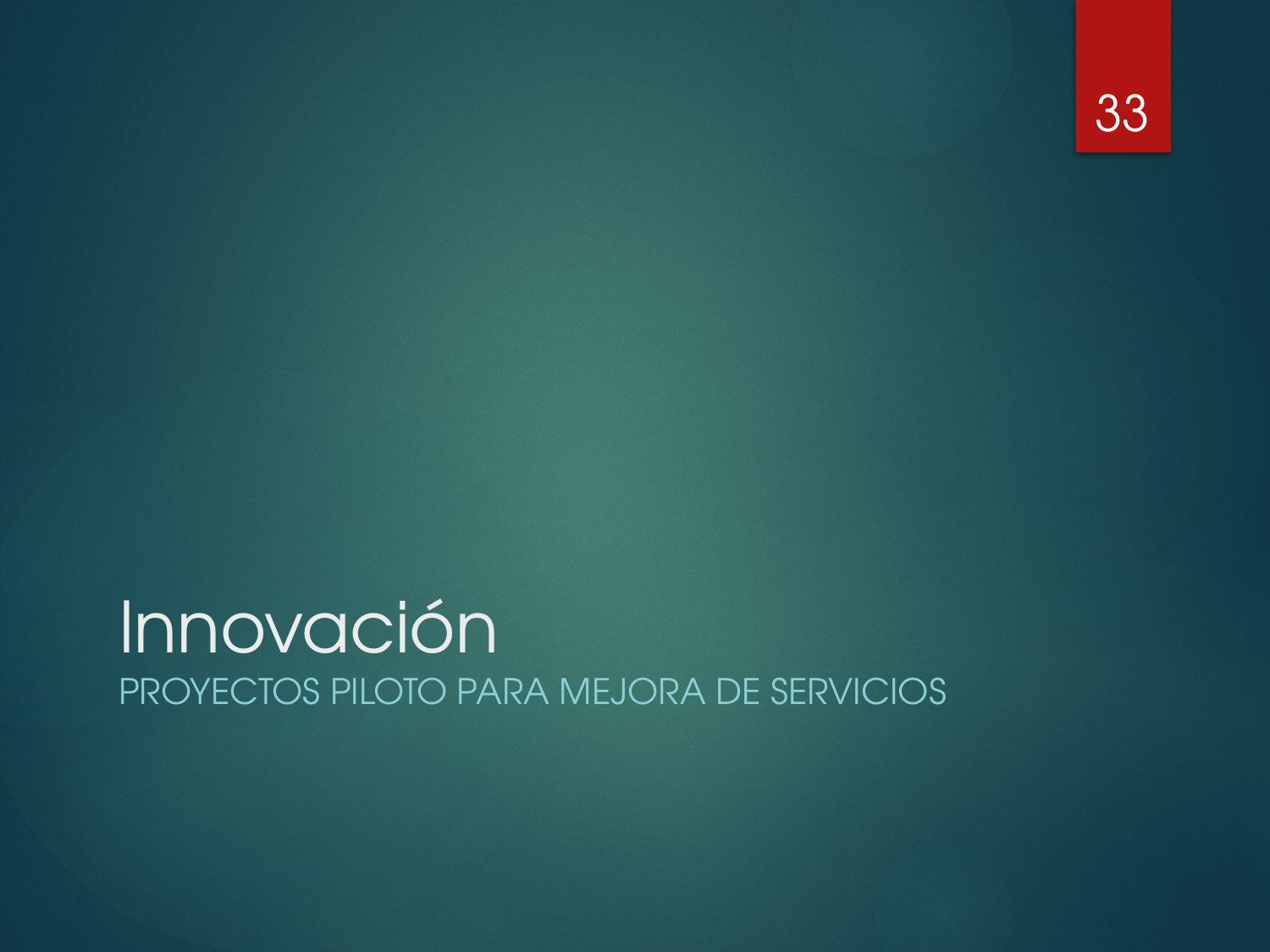

33
# Innovación
Proyectos piloto para mejora de servicios